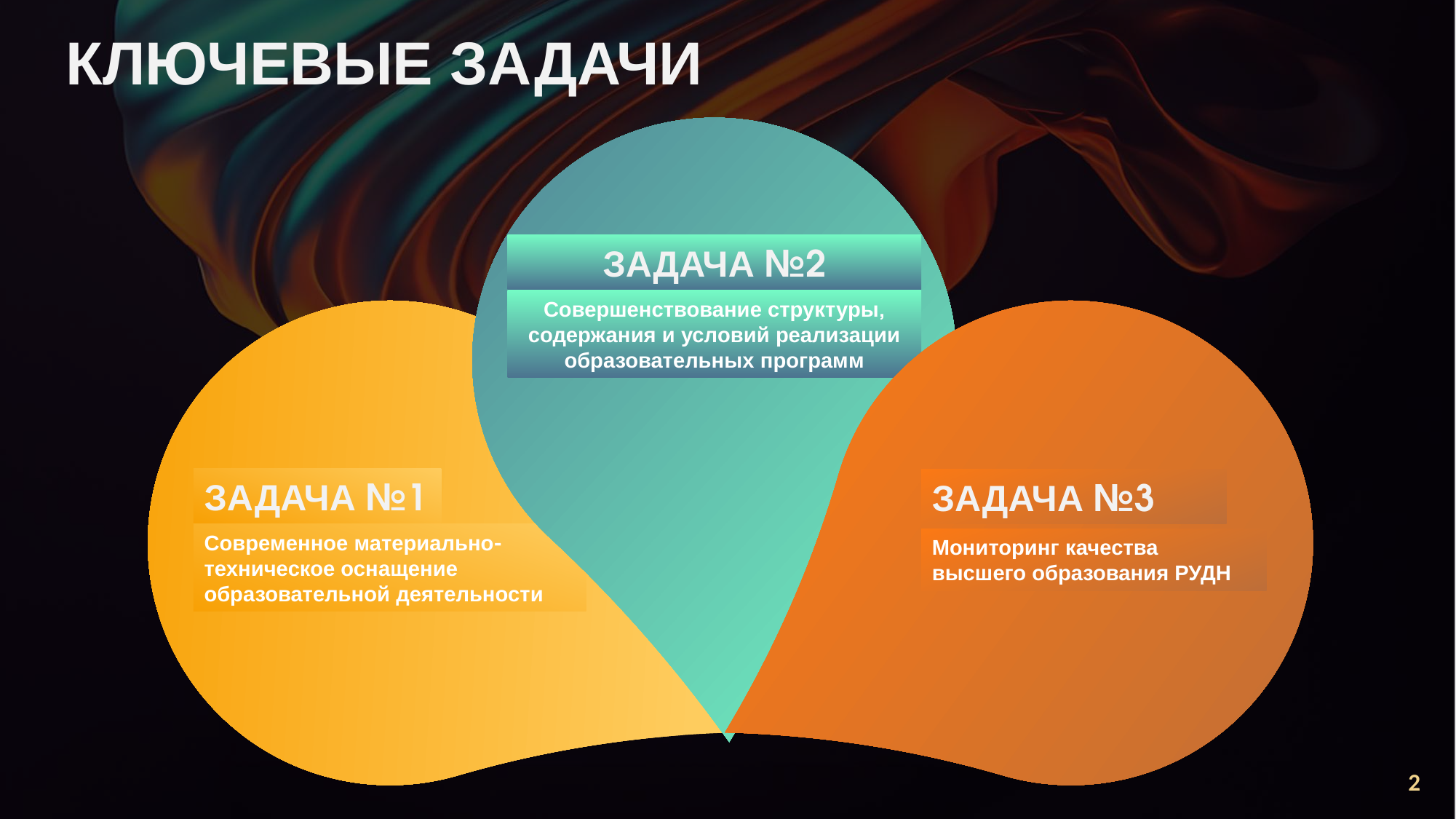

КЛЮЧЕВЫЕ ЗАДАЧИ

ЗАДАЧА №2
Совершенствование структуры, содержания и условий реализации образовательных программ

ЗАДАЧА №3
Мониторинг качества высшего образования РУДН

ЗАДАЧА №1
Современное материально-техническое оснащение образовательной деятельности
2